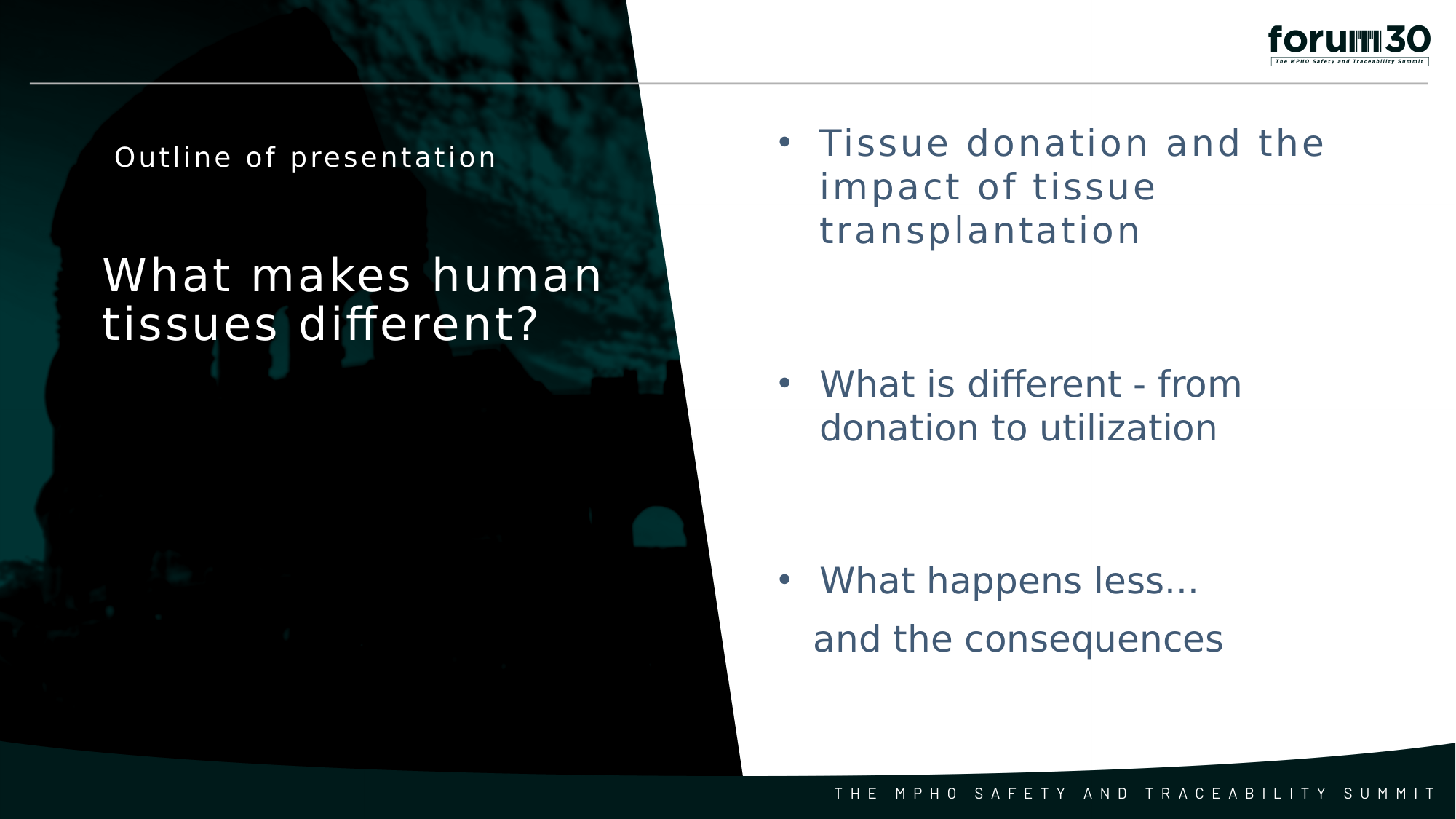

Tissue donation and the impact of tissue transplantation

 Outline of presentation

What makes human tissues different?
What is different - from donation to utilization

What happens less...
   and the consequences